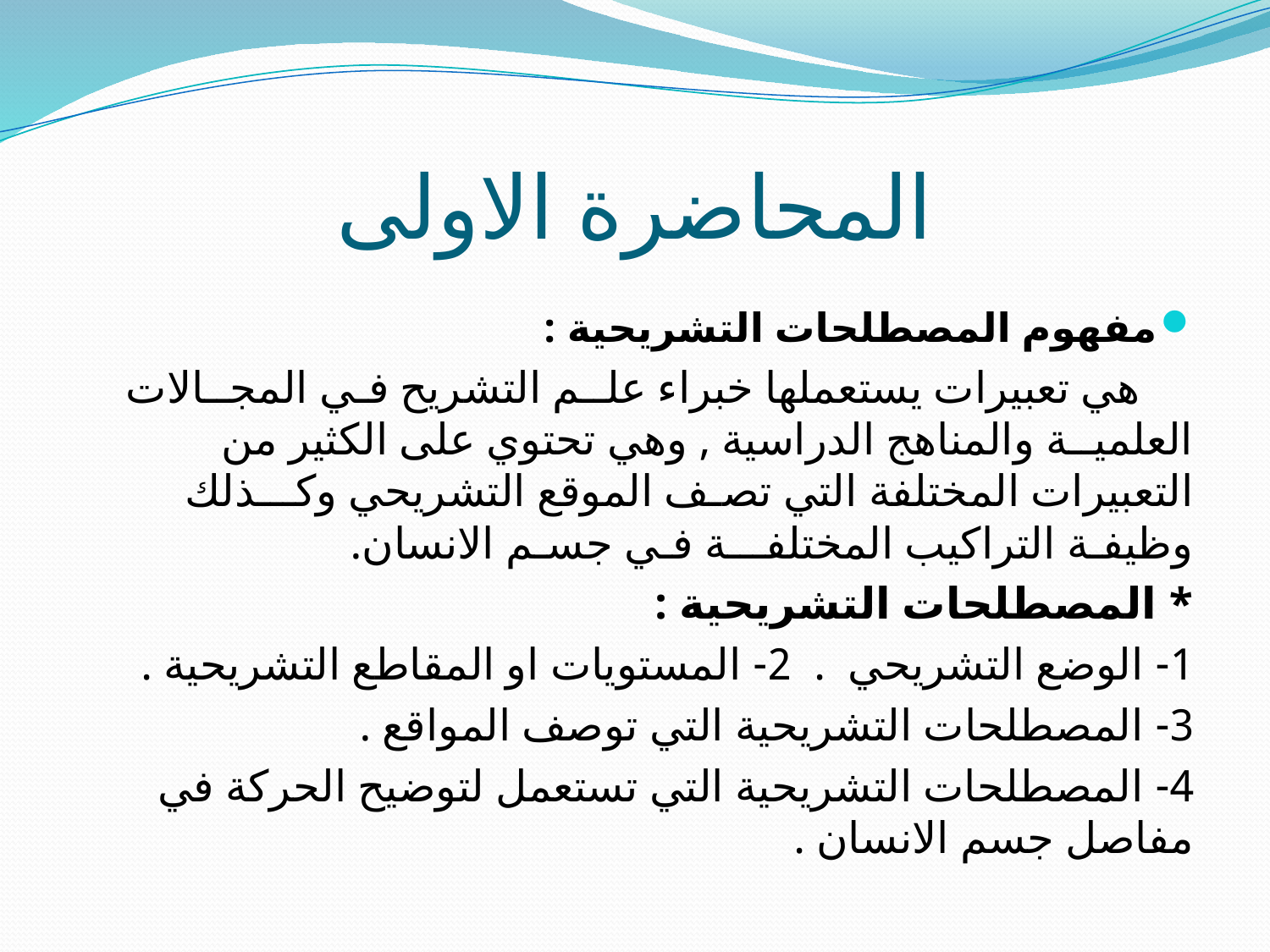

# المحاضرة الاولى
مفهوم المصطلحات التشريحية :
     هي تعبيرات يستعملها خبراء علــم التشريح فـي المجــالات العلميــة والمناهج الدراسية , وهي تحتوي على الكثير من التعبيرات المختلفة التي تصـف الموقع التشريحي وكـــذلك وظيفـة التراكيب المختلفـــة فـي جسـم الانسان.
* المصطلحات التشريحية :
1- الوضع التشريحي  .  2- المستويات او المقاطع التشريحية .
3- المصطلحات التشريحية التي توصف المواقع .
4- المصطلحات التشريحية التي تستعمل لتوضيح الحركة في مفاصل جسم الانسان .